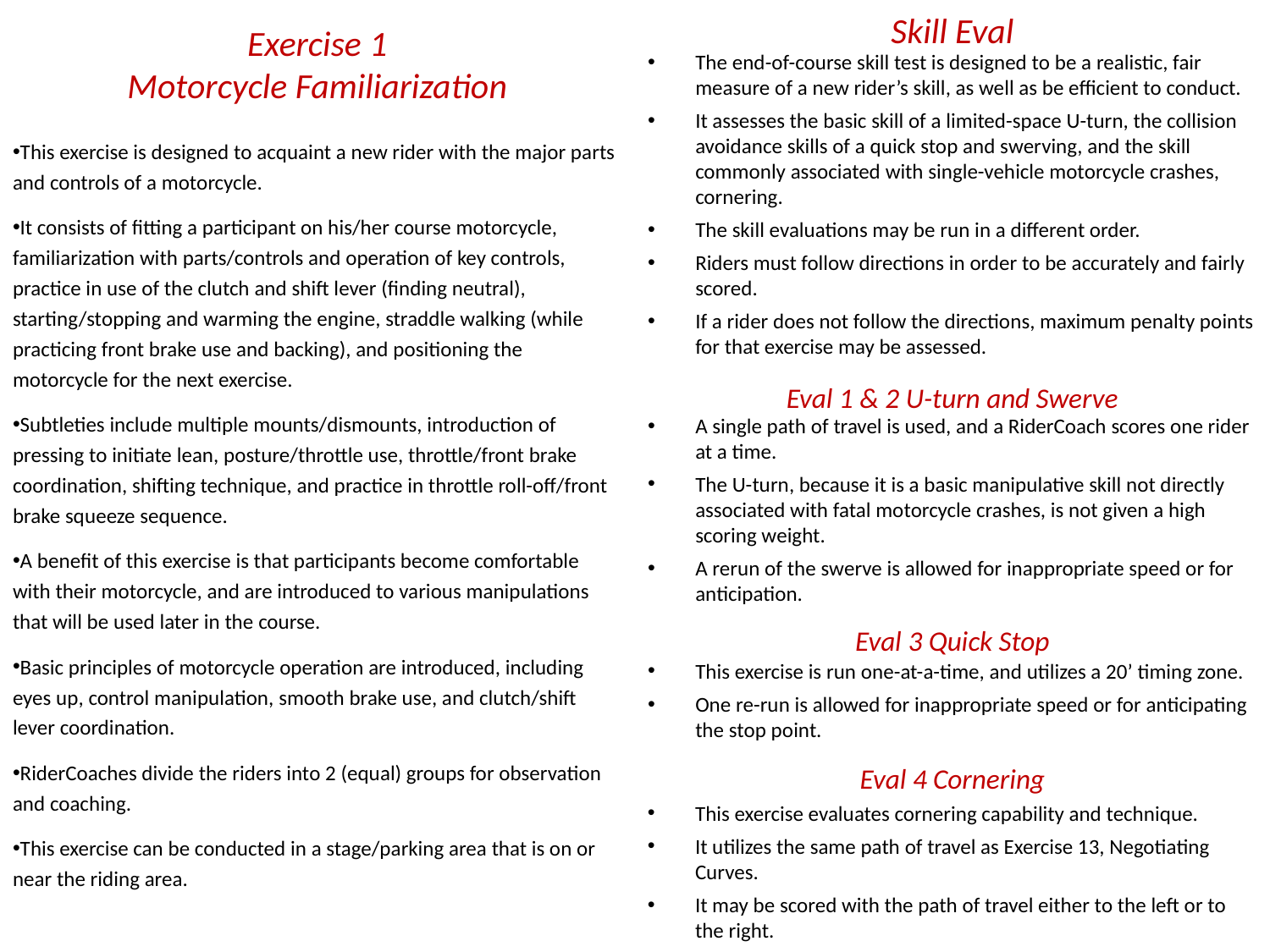

# Exercise 1 Motorcycle Familiarization
Skill Eval
The end-of-course skill test is designed to be a realistic, fair measure of a new rider’s skill, as well as be efficient to conduct.
It assesses the basic skill of a limited-space U-turn, the collision avoidance skills of a quick stop and swerving, and the skill commonly associated with single-vehicle motorcycle crashes, cornering.
The skill evaluations may be run in a different order.
Riders must follow directions in order to be accurately and fairly scored.
If a rider does not follow the directions, maximum penalty points for that exercise may be assessed.
This exercise is designed to acquaint a new rider with the major parts and controls of a motorcycle.
It consists of fitting a participant on his/her course motorcycle, familiarization with parts/controls and operation of key controls, practice in use of the clutch and shift lever (finding neutral),  starting/stopping and warming the engine, straddle walking (while practicing front brake use and backing), and positioning the motorcycle for the next exercise.
Subtleties include multiple mounts/dismounts, introduction of pressing to initiate lean, posture/throttle use, throttle/front brake coordination, shifting technique, and practice in throttle roll-off/front brake squeeze sequence.
A benefit of this exercise is that participants become comfortable with their motorcycle, and are introduced to various manipulations that will be used later in the course.
Basic principles of motorcycle operation are introduced, including eyes up, control manipulation, smooth brake use, and clutch/shift lever coordination.
RiderCoaches divide the riders into 2 (equal) groups for observation and coaching.
This exercise can be conducted in a stage/parking area that is on or near the riding area.
Eval 1 & 2 U-turn and Swerve
A single path of travel is used, and a RiderCoach scores one rider at a time.
The U-turn, because it is a basic manipulative skill not directly associated with fatal motorcycle crashes, is not given a high scoring weight.
A rerun of the swerve is allowed for inappropriate speed or for anticipation.
Eval 3 Quick Stop
This exercise is run one-at-a-time, and utilizes a 20’ timing zone.
One re-run is allowed for inappropriate speed or for anticipating the stop point.
Eval 4 Cornering
This exercise evaluates cornering capability and technique.
It utilizes the same path of travel as Exercise 13, Negotiating Curves.
It may be scored with the path of travel either to the left or to the right.